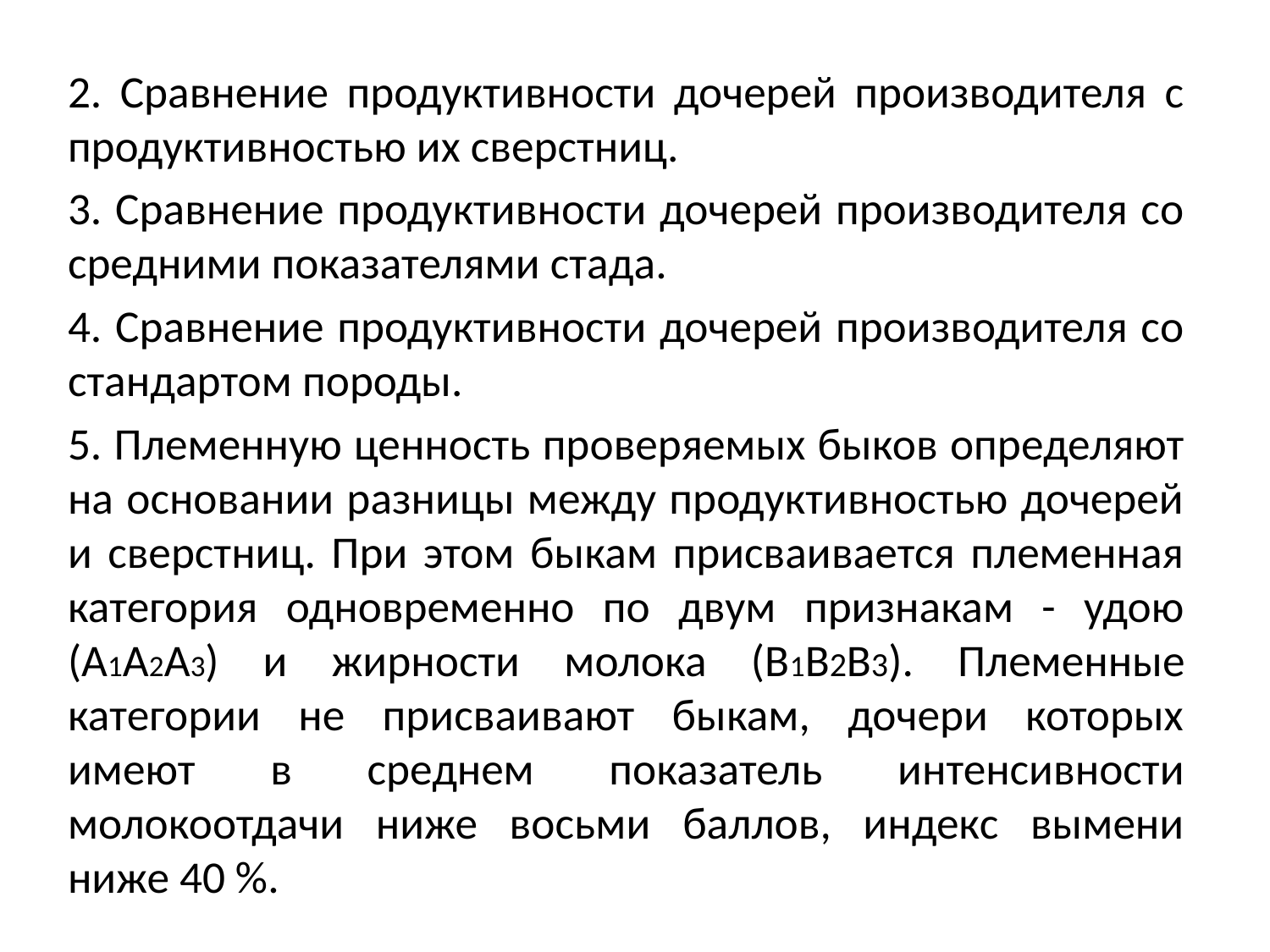

2. Сравнение продуктивности дочерей производителя с продуктивностью их сверстниц.
3. Сравнение продуктивности дочерей производителя со средними показателями стада.
4. Сравнение продуктивности дочерей производителя со стандартом породы.
5. Племенную ценность проверяемых быков определяют на основании разницы между продуктивностью дочерей и сверстниц. При этом быкам присваивается племенная категория одновременно по двум признакам - удою (А1А2А3) и жирности молока (В1В2В3). Племенные категории не присваивают быкам, дочери которых имеют в среднем показатель интенсивности молокоотдачи ниже восьми баллов, индекс вымени ниже 40 %.